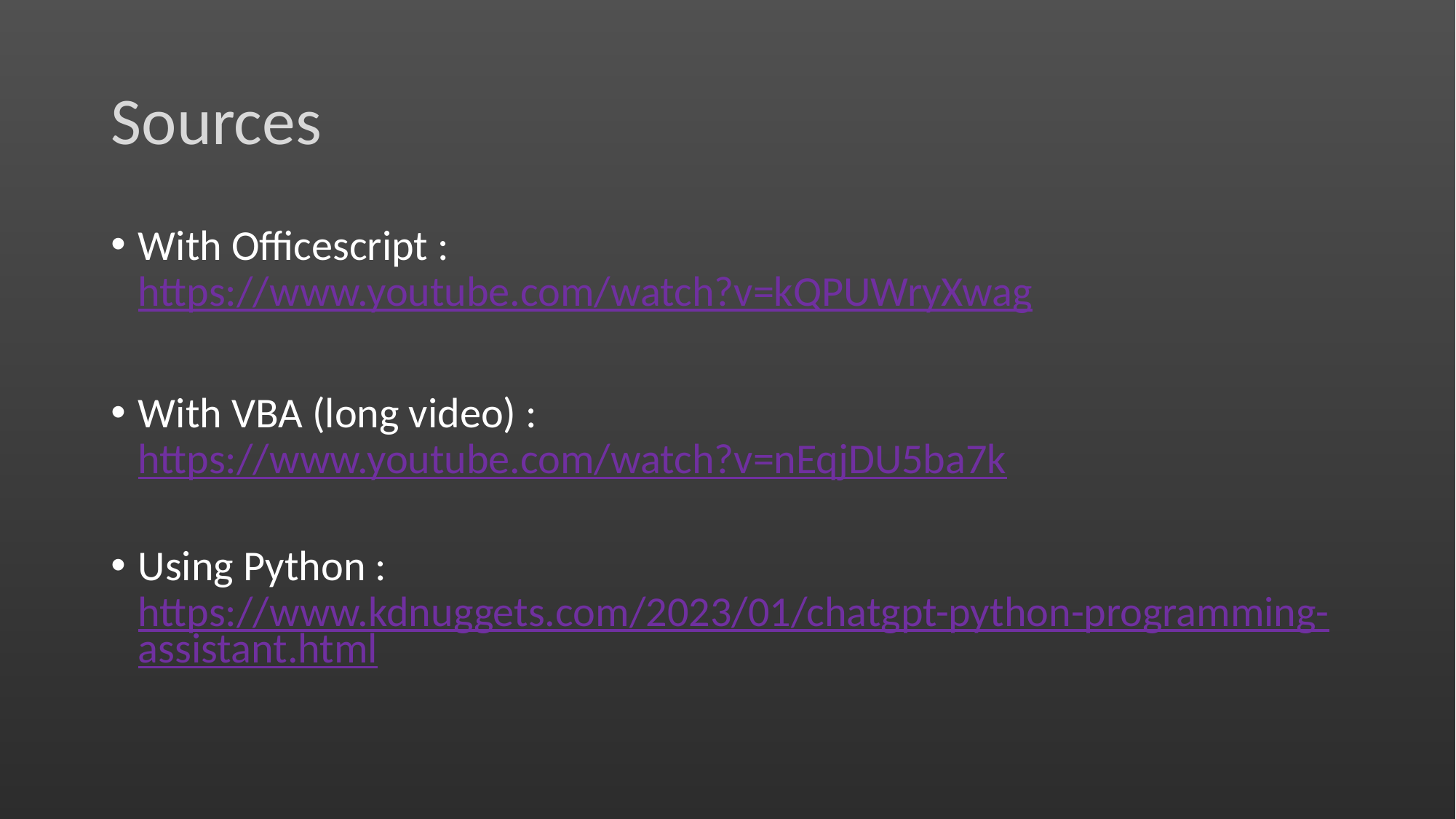

# Sources
With Officescript :
https://www.youtube.com/watch?v=kQPUWryXwag

With VBA (long video) : https://www.youtube.com/watch?v=nEqjDU5ba7k
Using Python :
https://www.kdnuggets.com/2023/01/chatgpt-python-programming-assistant.html